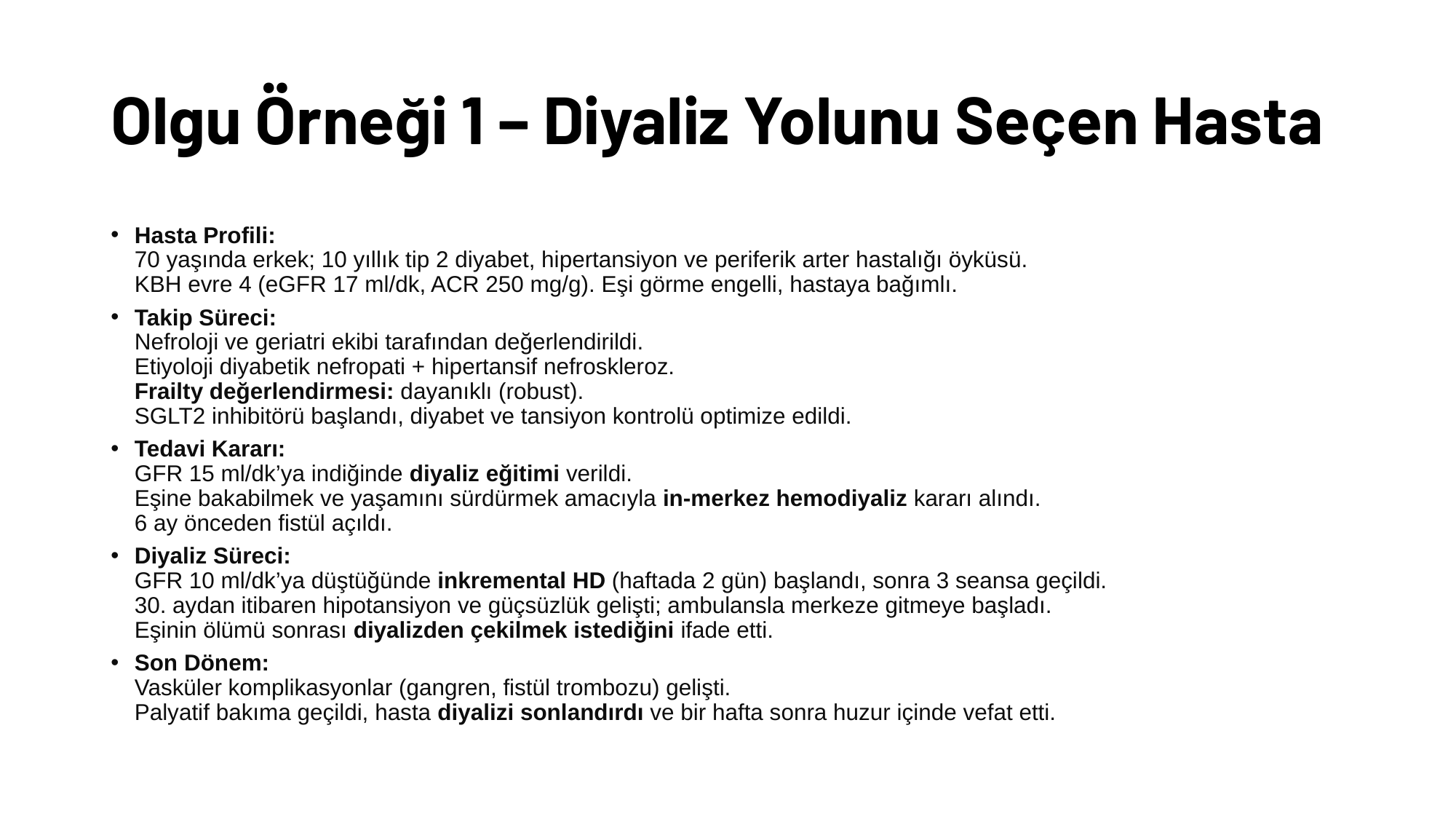

# Olgu Örneği 1 – Diyaliz Yolunu Seçen Hasta
Hasta Profili:
70 yaşında erkek; 10 yıllık tip 2 diyabet, hipertansiyon ve periferik arter hastalığı öyküsü.
KBH evre 4 (eGFR 17 ml/dk, ACR 250 mg/g). Eşi görme engelli, hastaya bağımlı.
Takip Süreci:
Nefroloji ve geriatri ekibi tarafından değerlendirildi.
Etiyoloji diyabetik nefropati + hipertansif nefroskleroz.
Frailty değerlendirmesi: dayanıklı (robust).
SGLT2 inhibitörü başlandı, diyabet ve tansiyon kontrolü optimize edildi.
Tedavi Kararı:
GFR 15 ml/dk’ya indiğinde diyaliz eğitimi verildi.
Eşine bakabilmek ve yaşamını sürdürmek amacıyla in-merkez hemodiyaliz kararı alındı.
6 ay önceden fistül açıldı.
Diyaliz Süreci:
GFR 10 ml/dk’ya düştüğünde inkremental HD (haftada 2 gün) başlandı, sonra 3 seansa geçildi.
30. aydan itibaren hipotansiyon ve güçsüzlük gelişti; ambulansla merkeze gitmeye başladı.
Eşinin ölümü sonrası diyalizden çekilmek istediğini ifade etti.
Son Dönem:
Vasküler komplikasyonlar (gangren, fistül trombozu) gelişti.
Palyatif bakıma geçildi, hasta diyalizi sonlandırdı ve bir hafta sonra huzur içinde vefat etti.